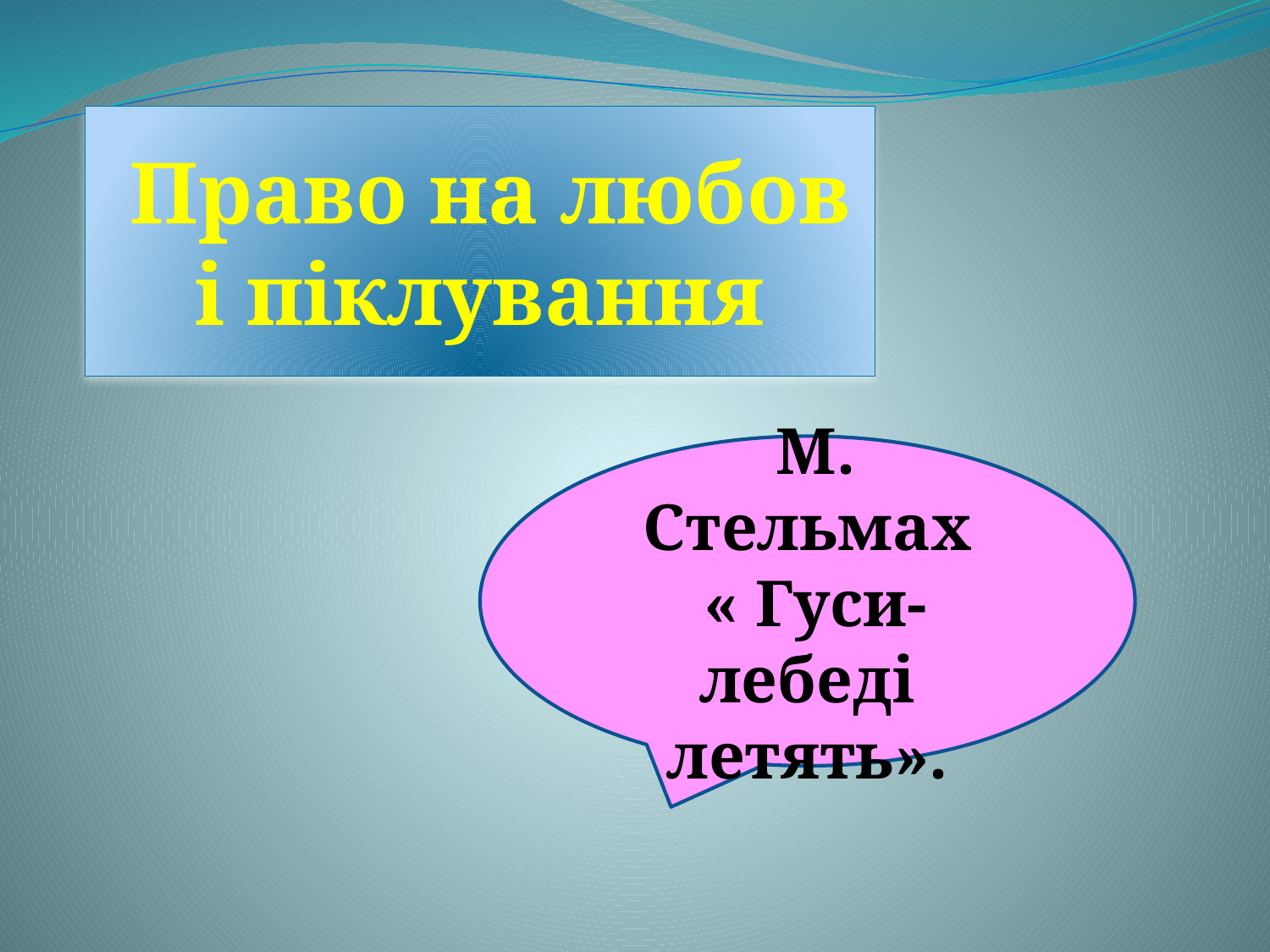

Право на любов
і піклування
 М. Стельмах
 « Гуси- лебеді летять».